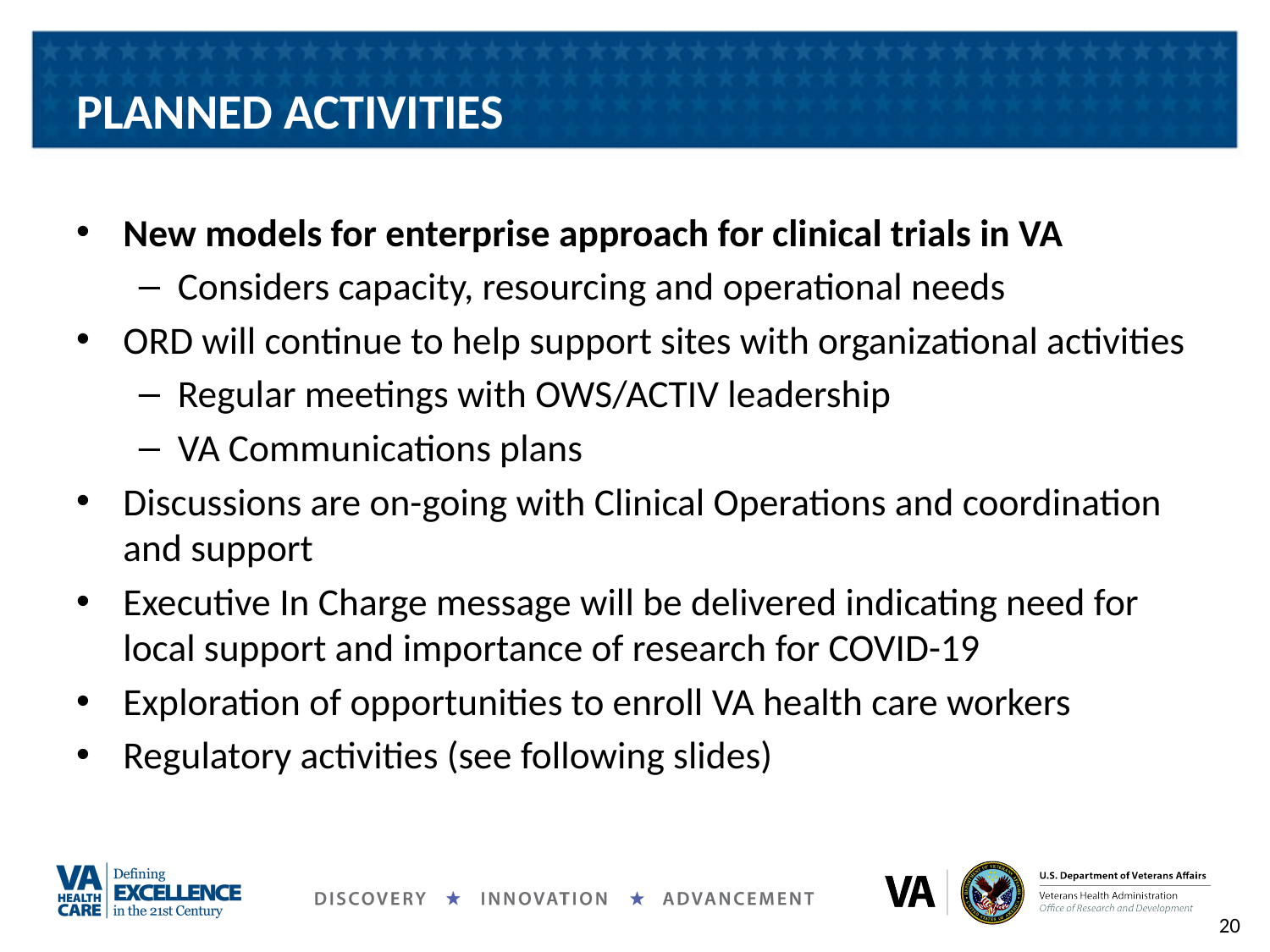

# PLANNED ACTIVITIES
New models for enterprise approach for clinical trials in VA
Considers capacity, resourcing and operational needs
ORD will continue to help support sites with organizational activities
Regular meetings with OWS/ACTIV leadership
VA Communications plans
Discussions are on-going with Clinical Operations and coordination and support
Executive In Charge message will be delivered indicating need for local support and importance of research for COVID-19
Exploration of opportunities to enroll VA health care workers
Regulatory activities (see following slides)